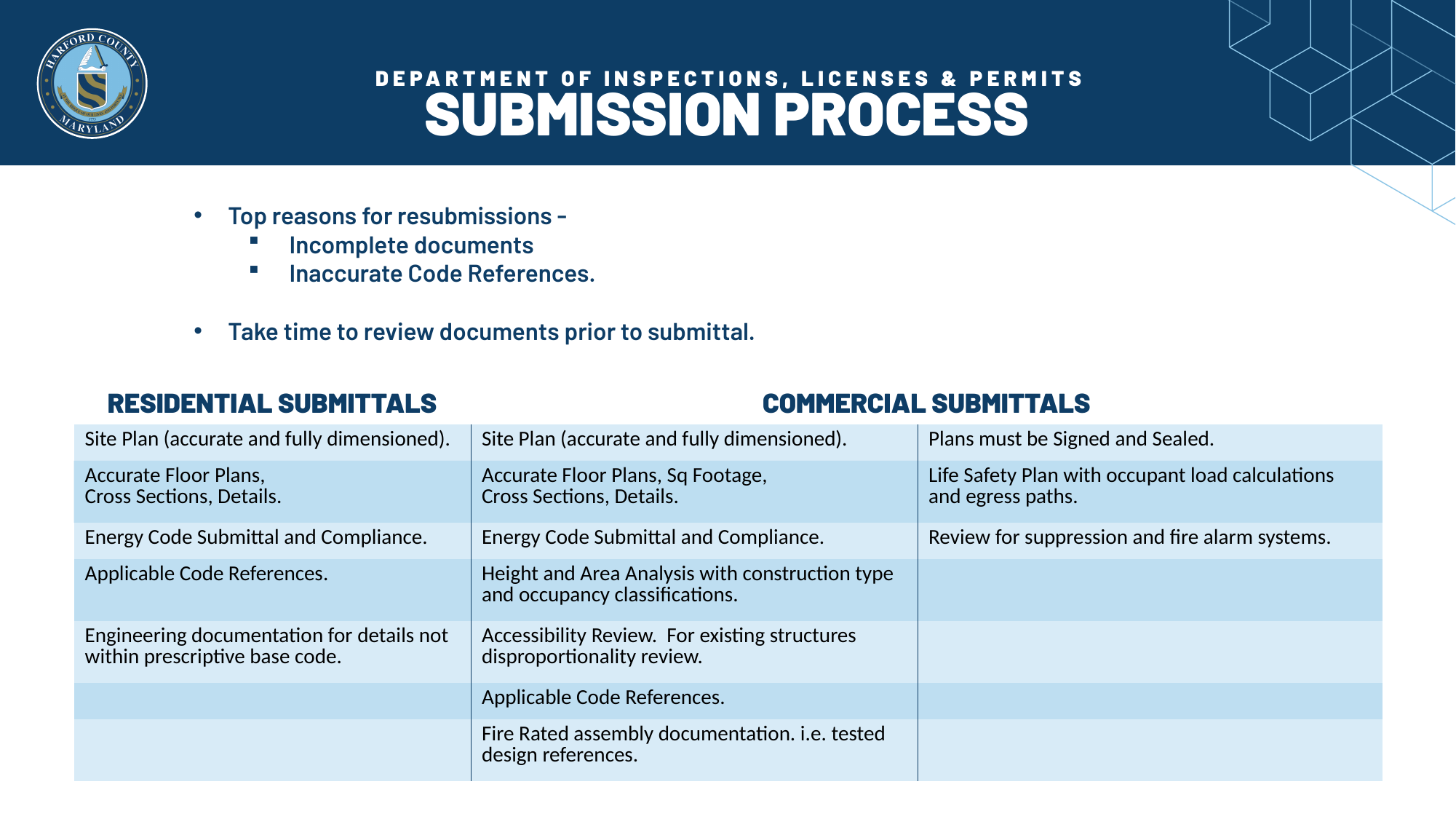

DEPARTMENT OF INSPECTIONS, LICENSES & PERMITS
SUBMISSION PROCESS
Top reasons for resubmissions -
Incomplete documents
Inaccurate Code References.

Take time to review documents prior to submittal.
| RESIDENTIAL SUBMITTALS | COMMERCIAL SUBMITTALS |  |
| --- | --- | --- |
| Site Plan (accurate and fully dimensioned). | Site Plan (accurate and fully dimensioned). | Plans must be Signed and Sealed. |
| Accurate Floor Plans, Cross Sections, Details. | Accurate Floor Plans, Sq Footage, Cross Sections, Details. | Life Safety Plan with occupant load calculations and egress paths. |
| Energy Code Submittal and Compliance. | Energy Code Submittal and Compliance. | Review for suppression and fire alarm systems. |
| Applicable Code References. | Height and Area Analysis with construction type and occupancy classifications. |  |
| Engineering documentation for details not within prescriptive base code. | Accessibility Review. For existing structures disproportionality review. |  |
|  | Applicable Code References. |  |
|  | Fire Rated assembly documentation. i.e. tested design references. |  |